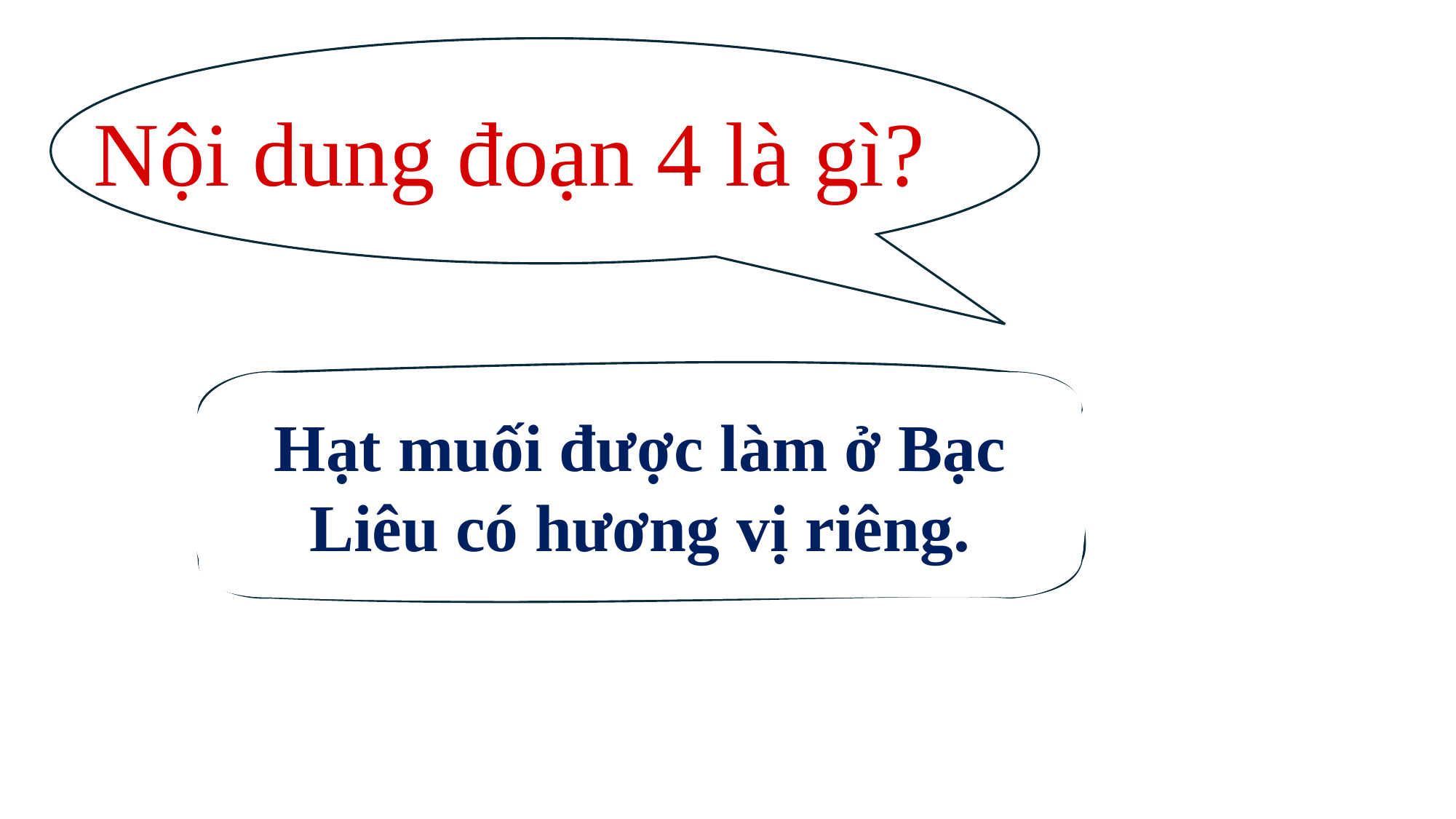

Nội dung đoạn 4 là gì?
Hạt muối được làm ở Bạc Liêu có hương vị riêng.